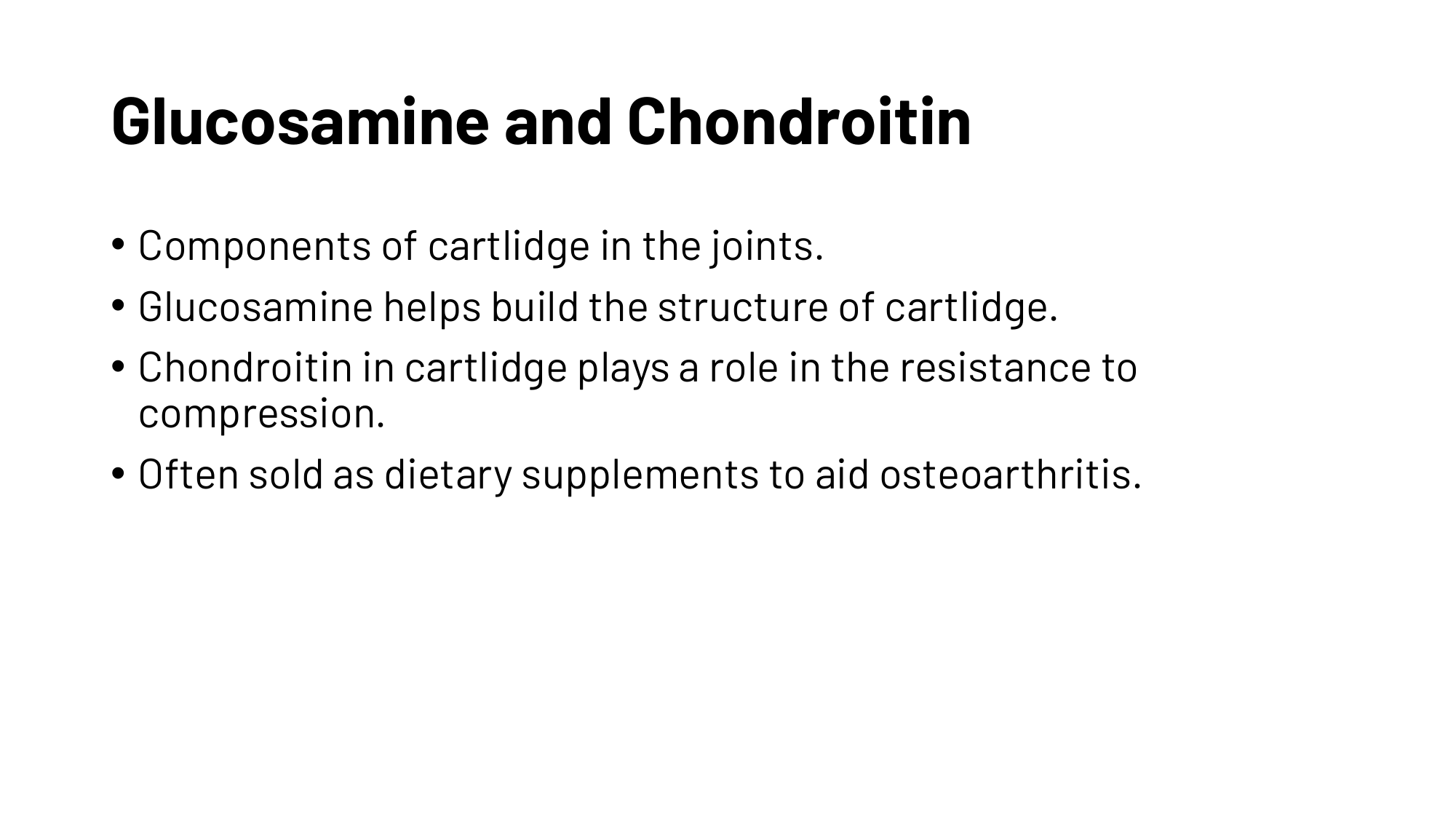

# Glucosamine and Chondroitin
Components of cartlidge in the joints.
Glucosamine helps build the structure of cartlidge.
Chondroitin in cartlidge plays a role in the resistance to compression.
Often sold as dietary supplements to aid osteoarthritis.